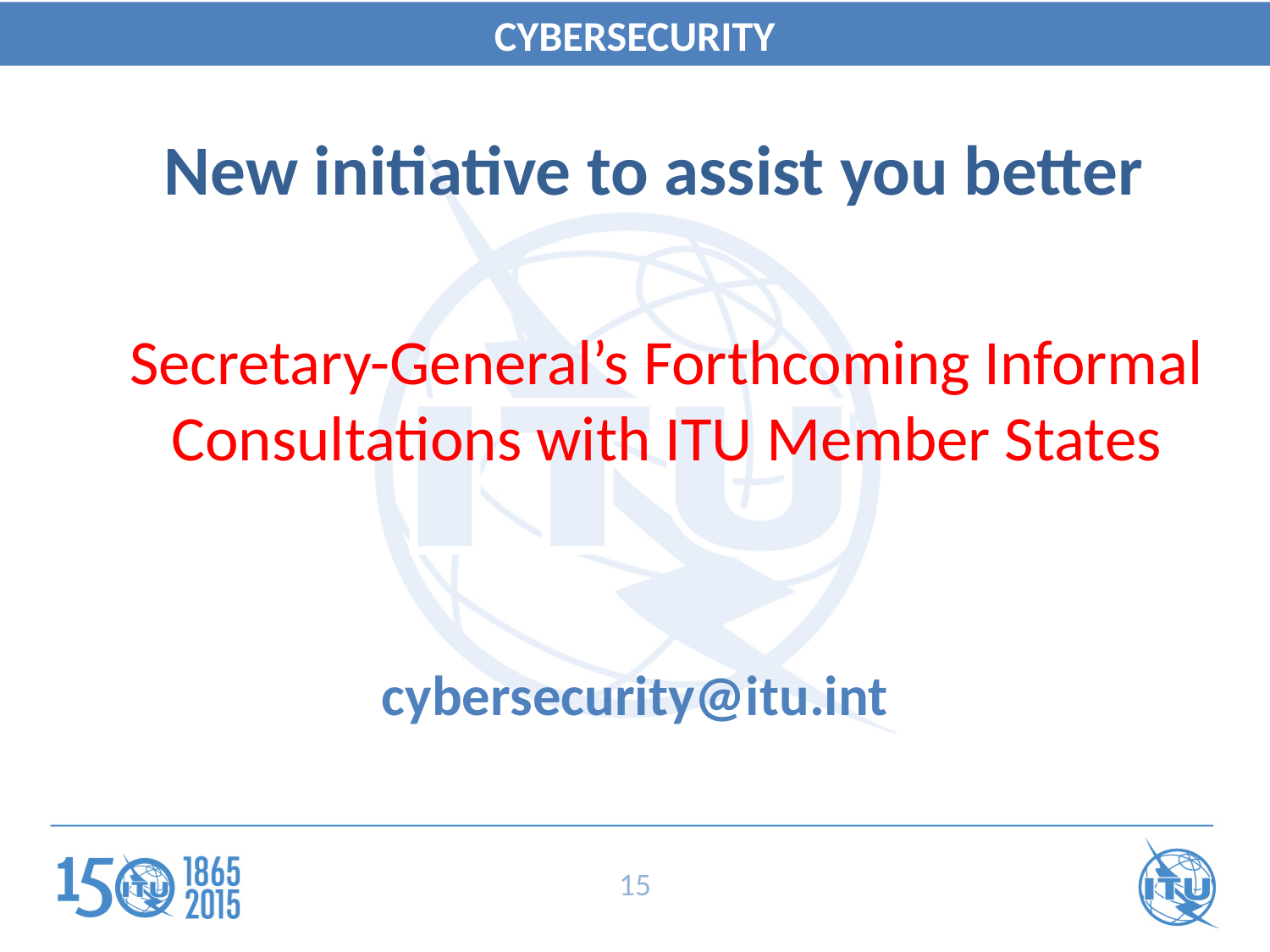

CYBERSECURITY
New initiative to assist you better

Secretary-General’s Forthcoming Informal Consultations with ITU Member States

cybersecurity@itu.int
15